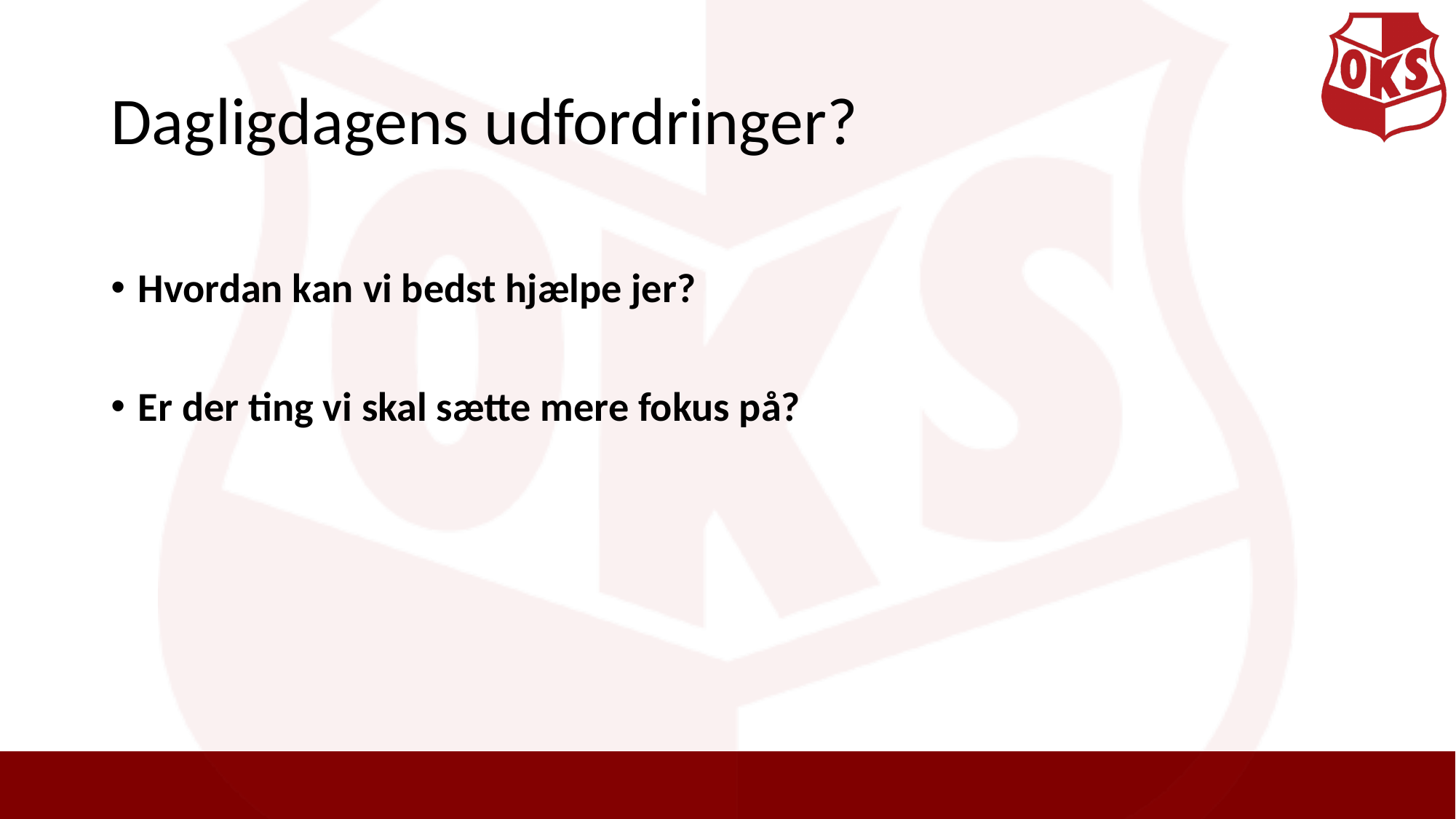

# Dagligdagens udfordringer?
Hvordan kan vi bedst hjælpe jer?

Er der ting vi skal sætte mere fokus på?